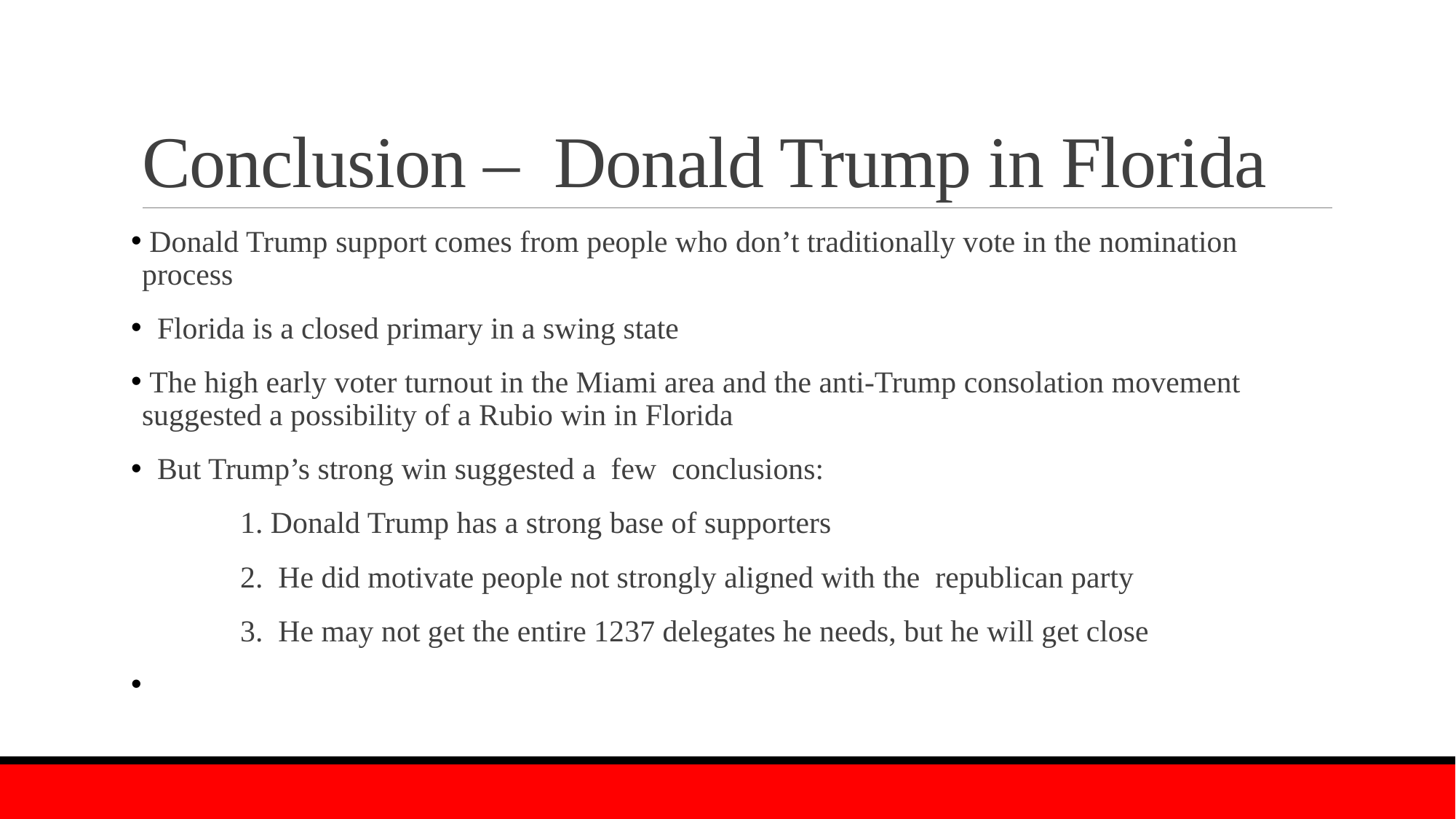

# Conclusion –  Donald Trump in Florida
 Donald Trump support comes from people who don’t traditionally vote in the nomination process
  Florida is a closed primary in a swing state
 The high early voter turnout in the Miami area and the anti-Trump consolation movement suggested a possibility of a Rubio win in Florida
  But Trump’s strong win suggested a  few  conclusions:
	1. Donald Trump has a strong base of supporters
	2.  He did motivate people not strongly aligned with the  republican party
	3.  He may not get the entire 1237 delegates he needs, but he will get close